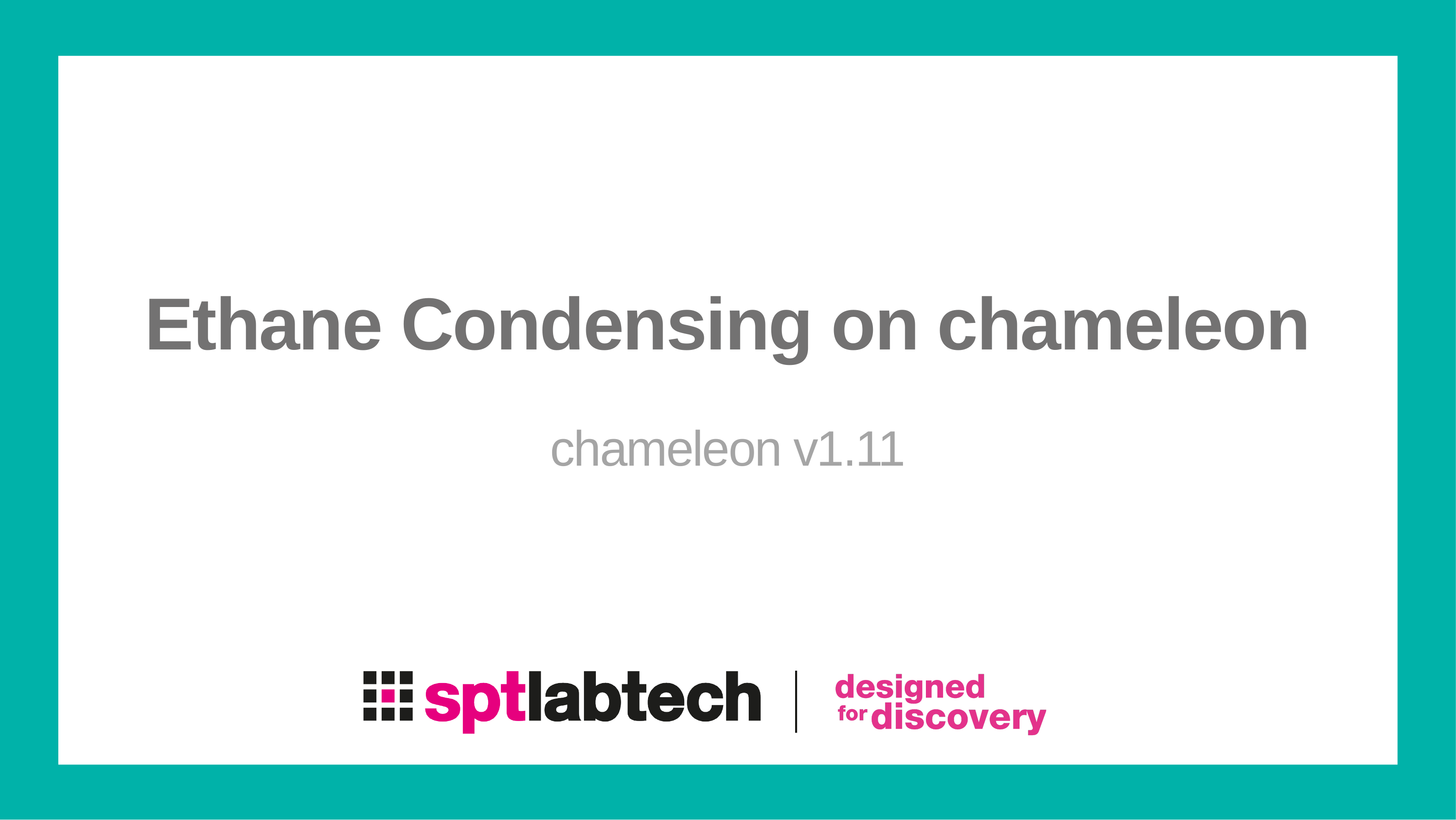

# Ethane Condensing on chameleon
chameleon v1.11